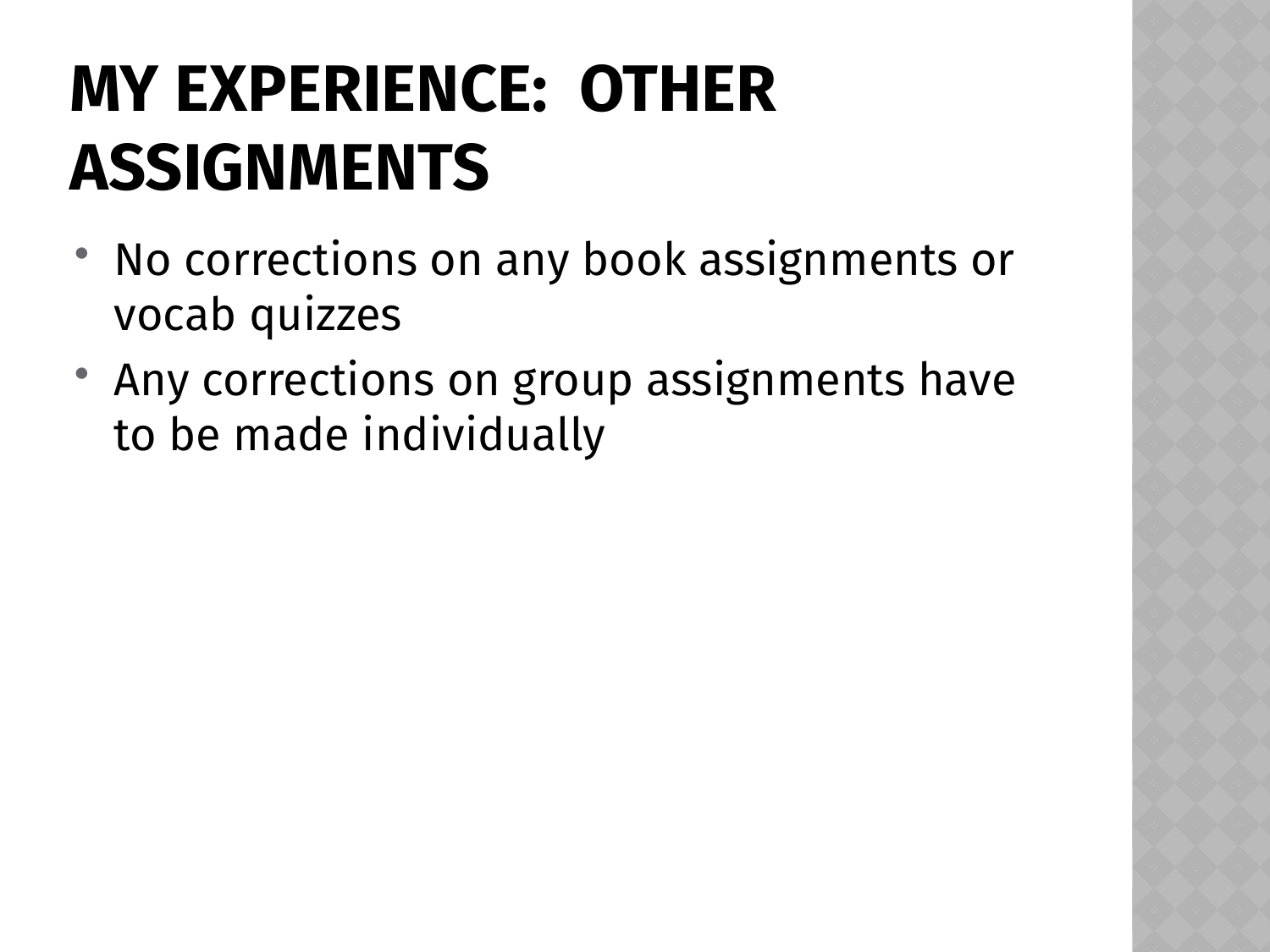

# My Experience:  Other assignments
No corrections on any book assignments or vocab quizzes
Any corrections on group assignments have to be made individually